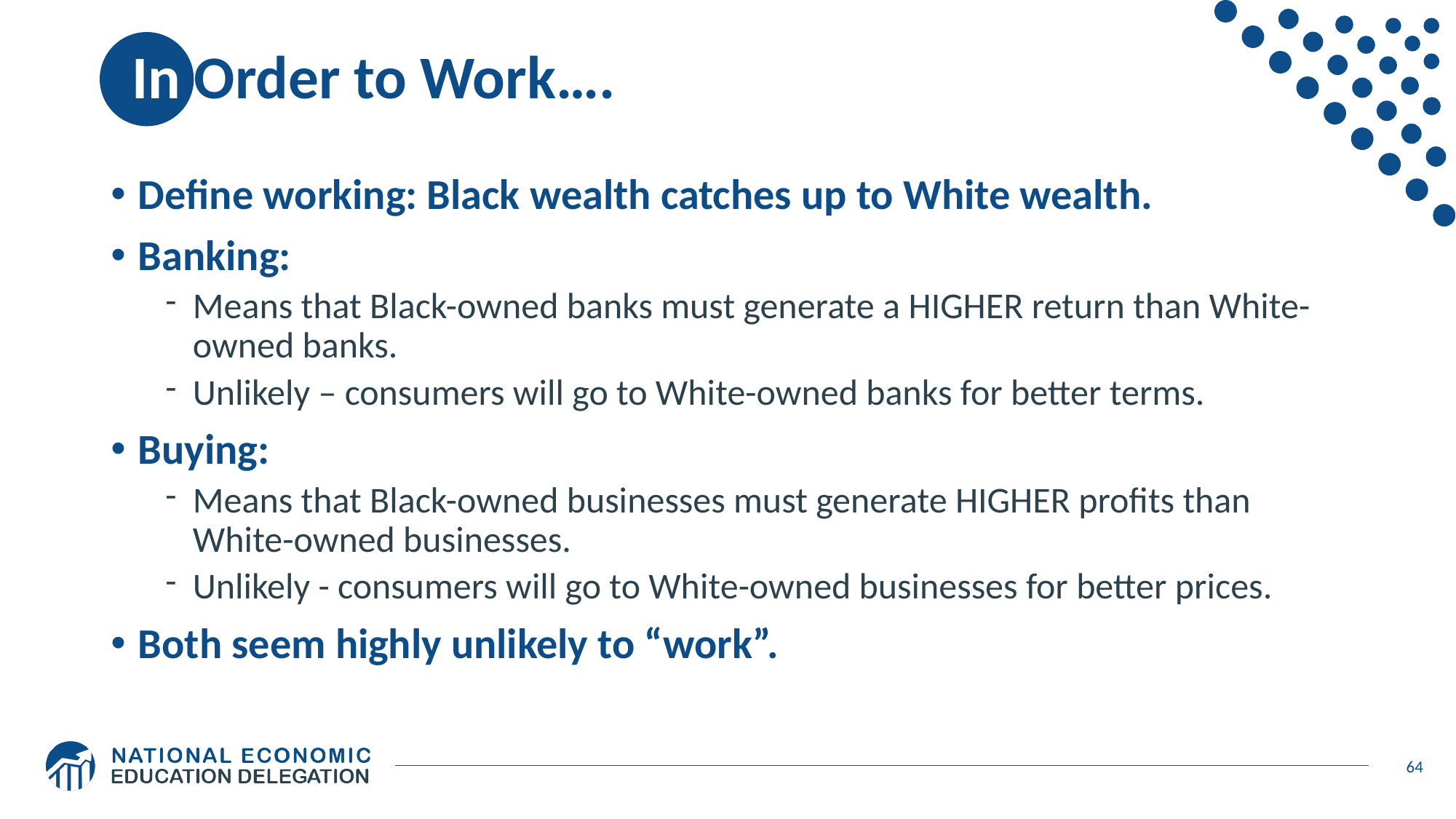

# In Order to Work….
Define working: Black wealth catches up to White wealth.
Banking:
Means that Black-owned banks must generate a HIGHER return than White-owned banks.
Unlikely – consumers will go to White-owned banks for better terms.
Buying:
Means that Black-owned businesses must generate HIGHER profits than White-owned businesses.
Unlikely - consumers will go to White-owned businesses for better prices.
Both seem highly unlikely to “work”.
64